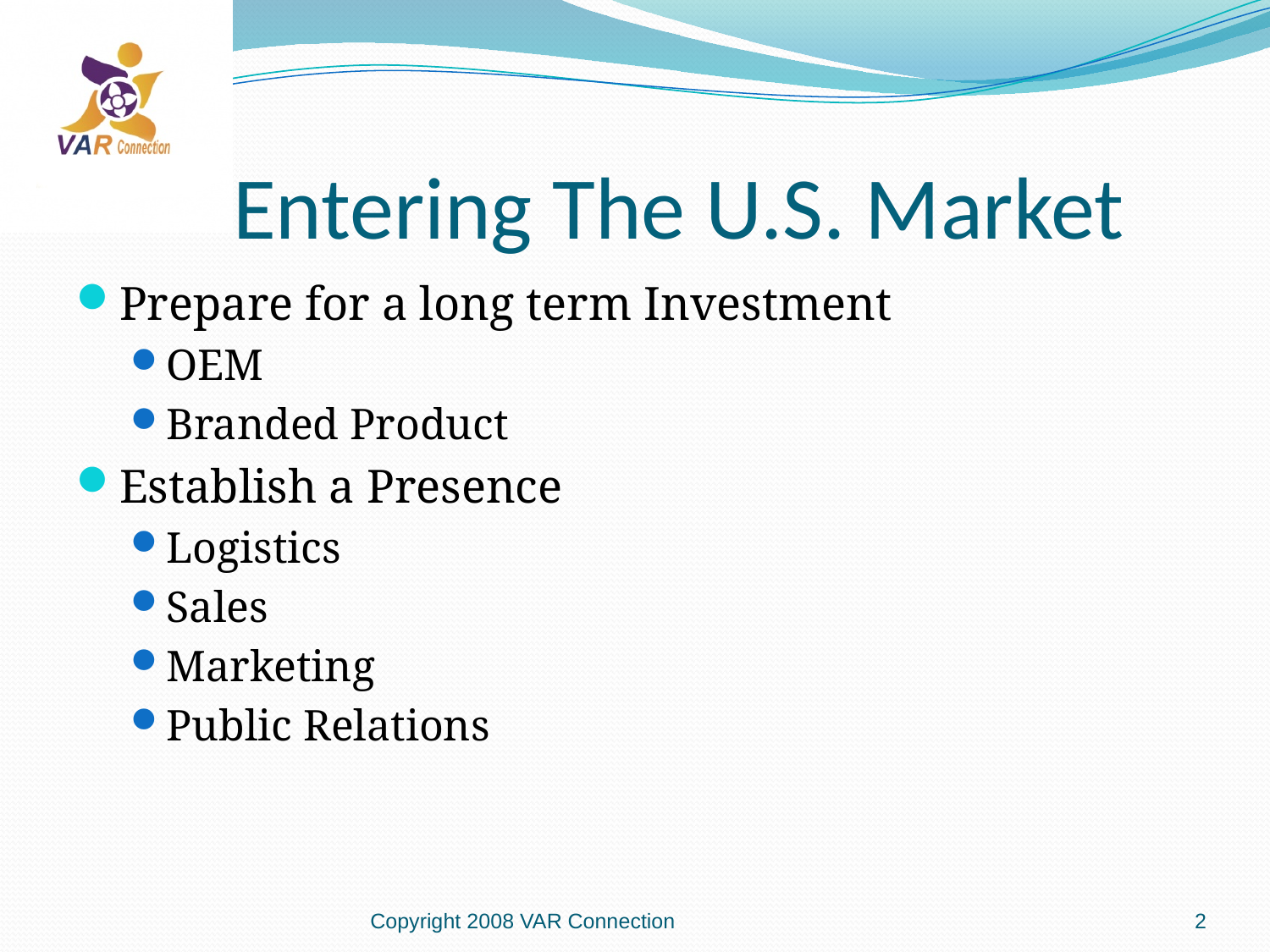

# Entering The U.S. Market
Prepare for a long term Investment
OEM
Branded Product
Establish a Presence
Logistics
Sales
Marketing
Public Relations

Copyright 2008 VAR Connection
2